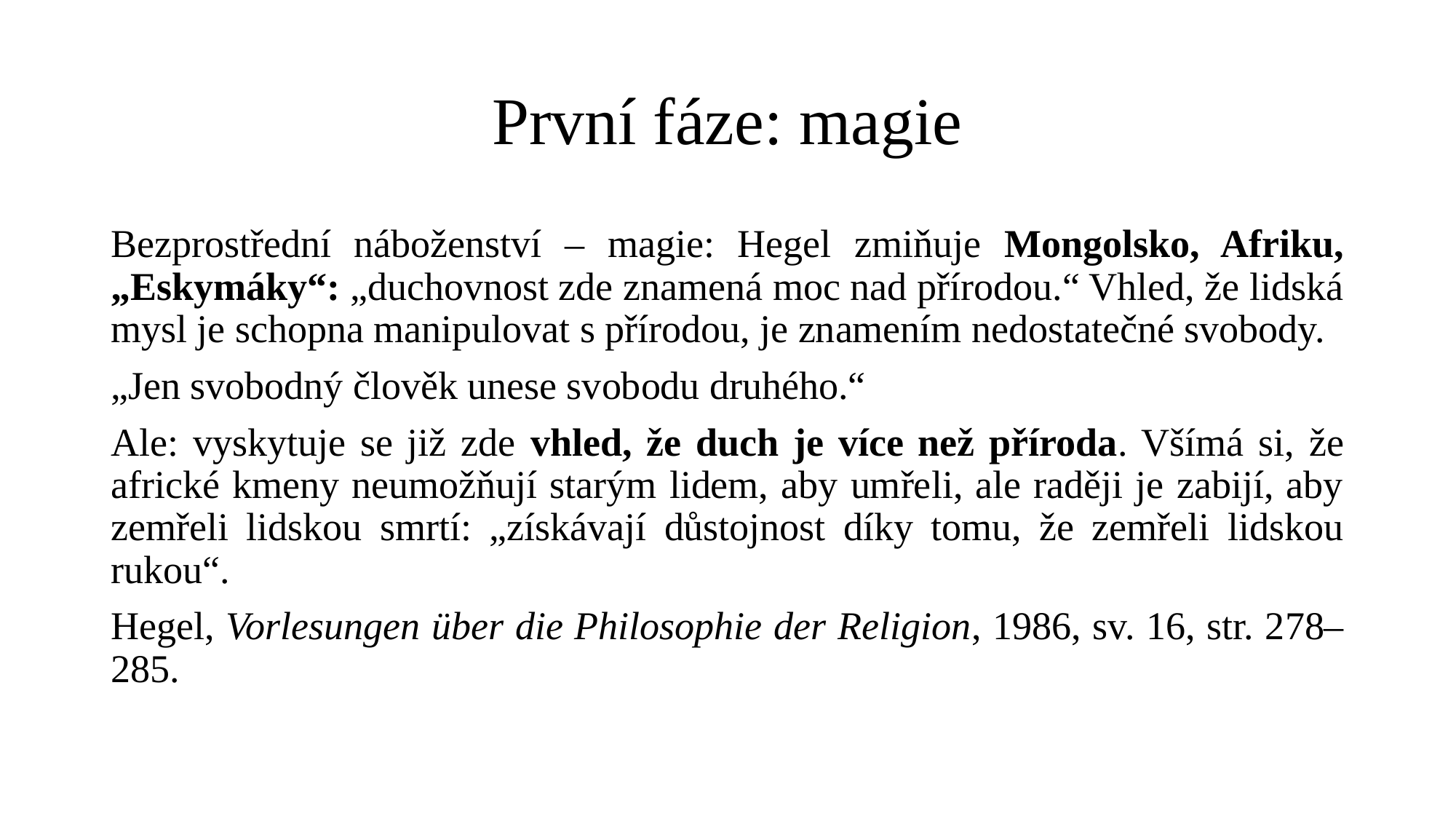

# První fáze: magie
Bezprostřední náboženství – magie: Hegel zmiňuje Mongolsko, Afriku, „Eskymáky“: „duchovnost zde znamená moc nad přírodou.“ Vhled, že lidská mysl je schopna manipulovat s přírodou, je znamením nedostatečné svobody.
„Jen svobodný člověk unese svobodu druhého.“
Ale: vyskytuje se již zde vhled, že duch je více než příroda. Všímá si, že africké kmeny neumožňují starým lidem, aby umřeli, ale raději je zabijí, aby zemřeli lidskou smrtí: „získávají důstojnost díky tomu, že zemřeli lidskou rukou“.
Hegel, Vorlesungen über die Philosophie der Religion, 1986, sv. 16, str. 278–285.